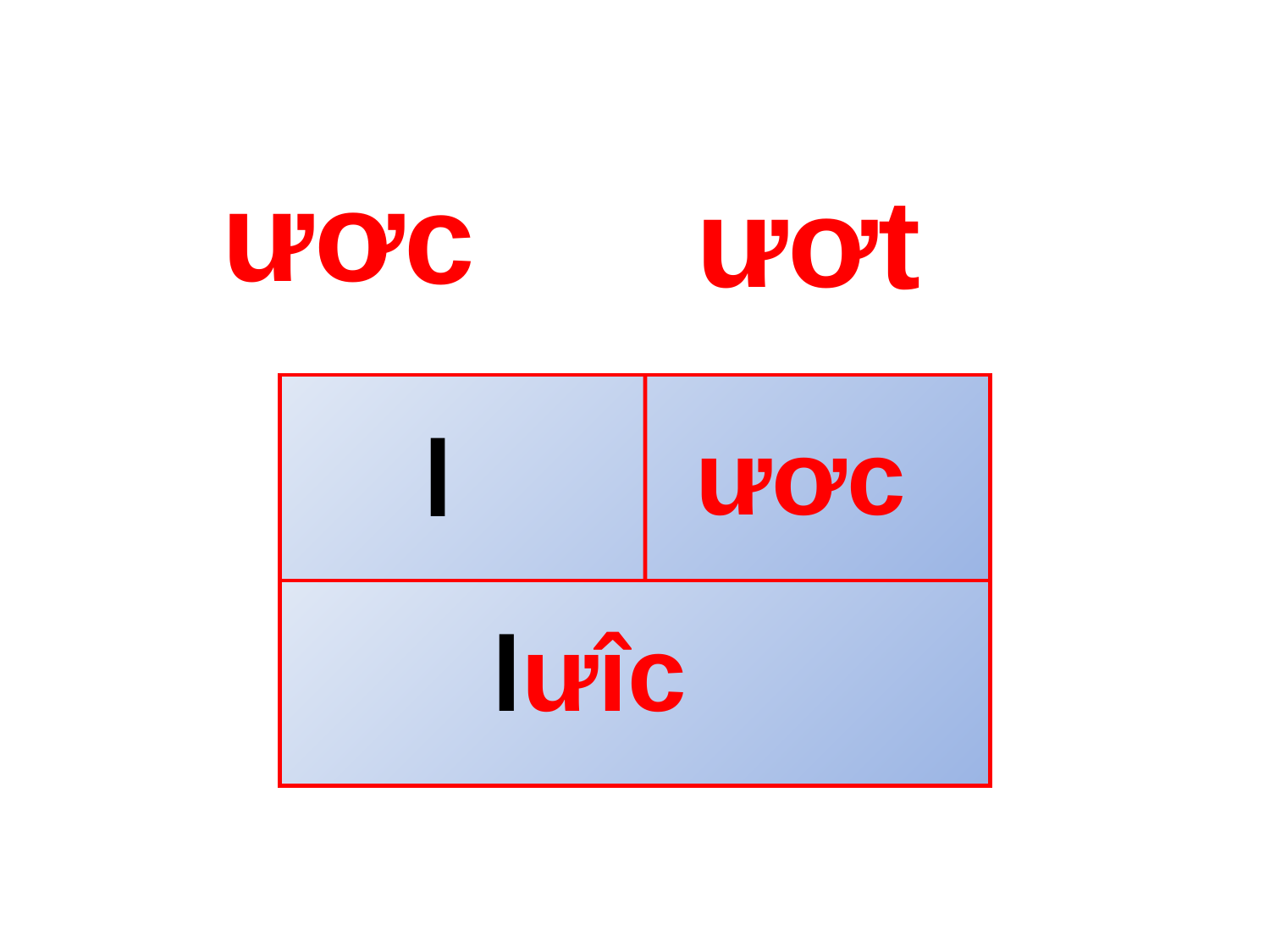

ươ
c
ươ
t

ươc
l
lư­îc